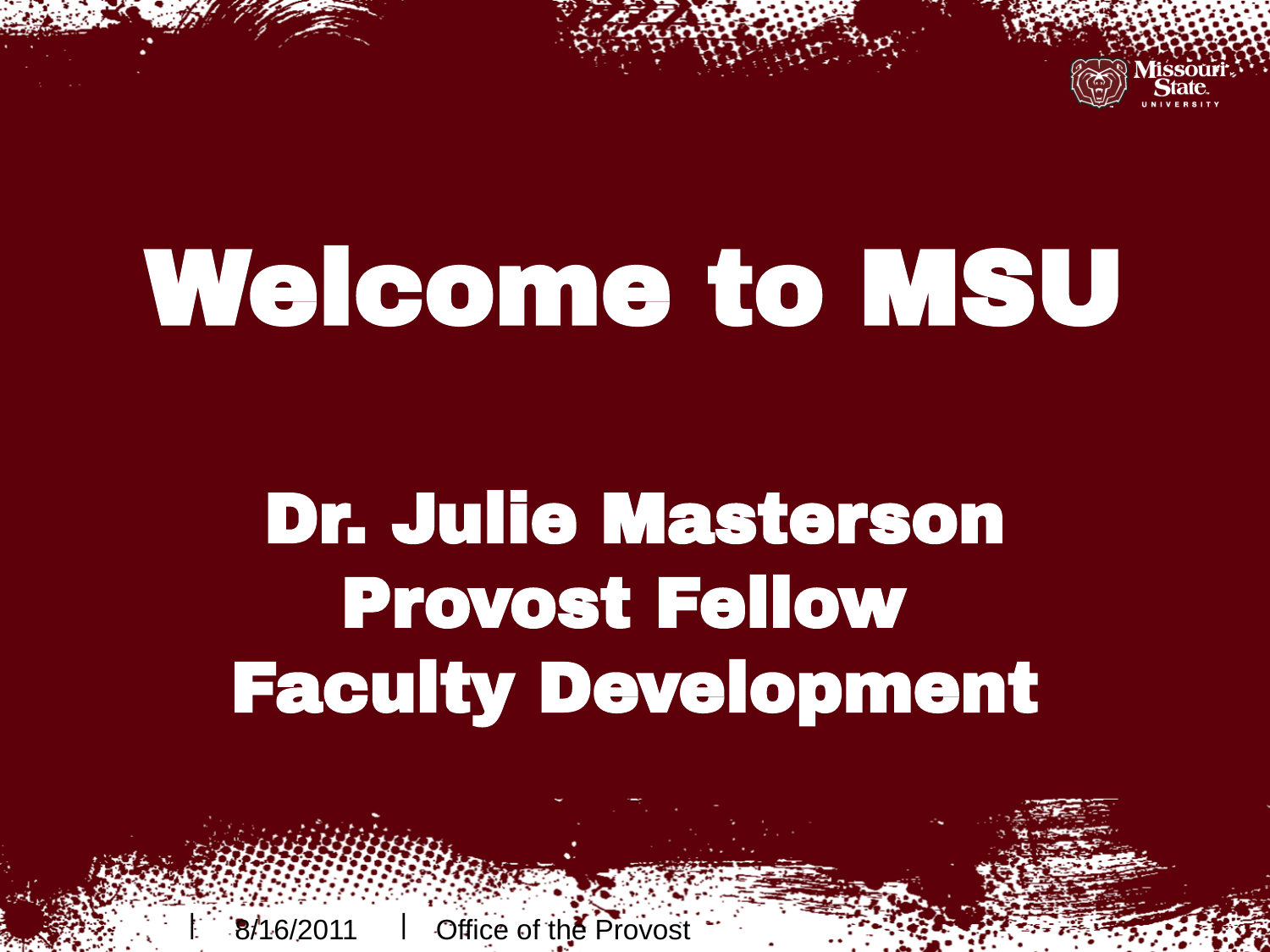

# Welcome to MSU Dr. Julie Masterson Provost Fellow Faculty Development